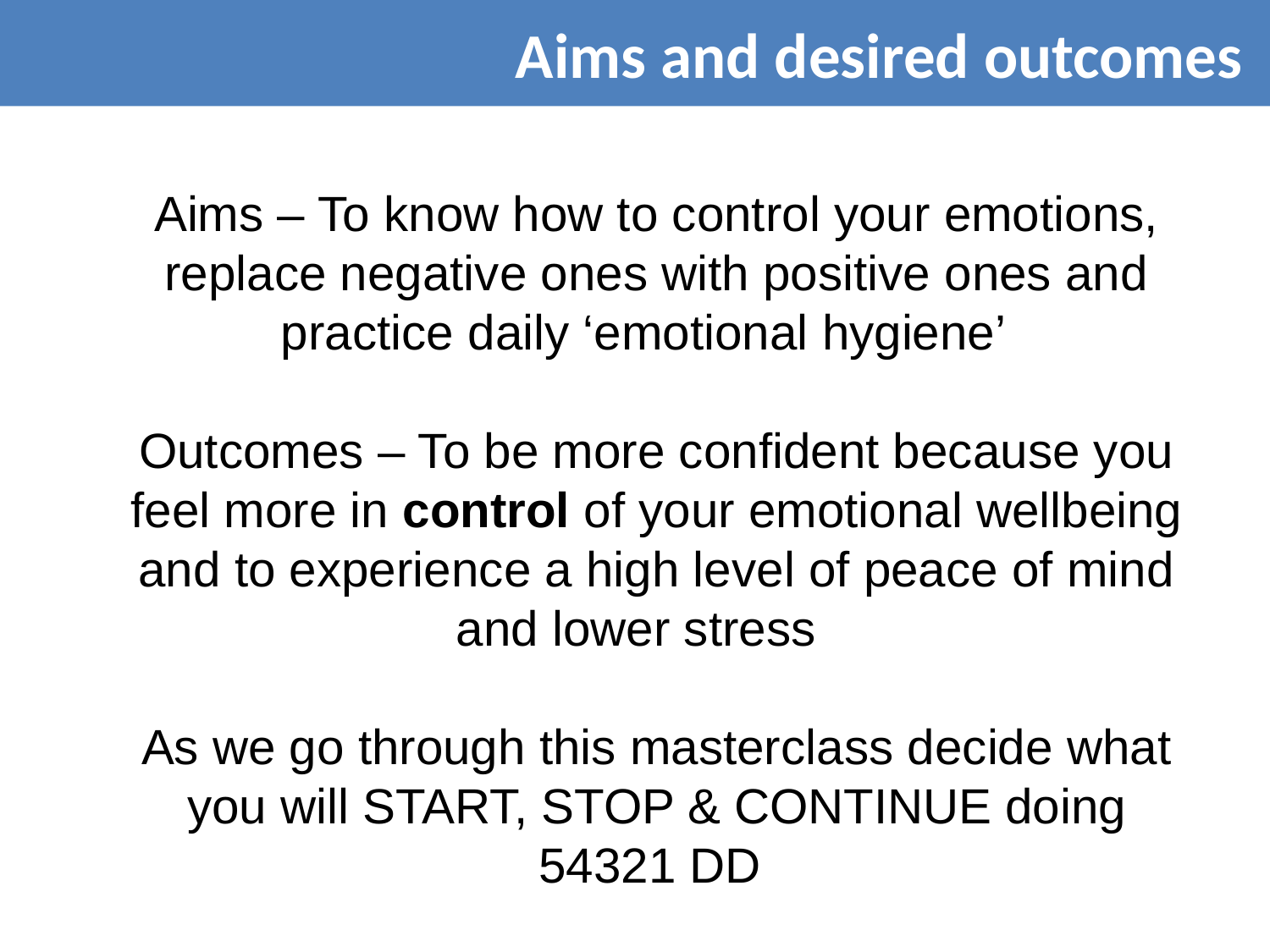

Aims and desired outcomes
Aims – To know how to control your emotions, replace negative ones with positive ones and practice daily ‘emotional hygiene’

Outcomes – To be more confident because you feel more in control of your emotional wellbeing and to experience a high level of peace of mind and lower stress

As we go through this masterclass decide what you will START, STOP & CONTINUE doing
54321 DD